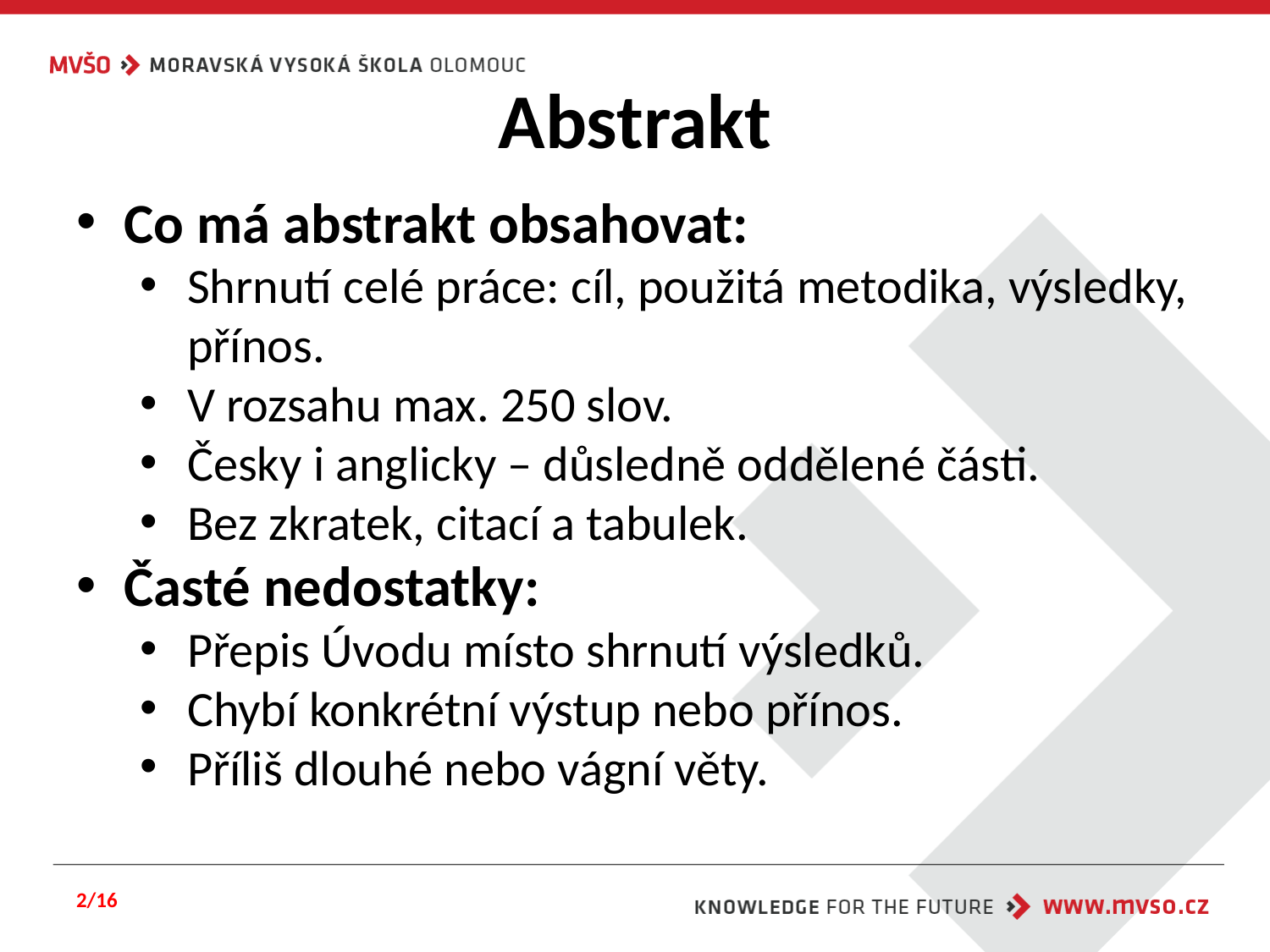

# Abstrakt
Co má abstrakt obsahovat:
Shrnutí celé práce: cíl, použitá metodika, výsledky, přínos.
V rozsahu max. 250 slov.
Česky i anglicky – důsledně oddělené části.
Bez zkratek, citací a tabulek.
Časté nedostatky:
Přepis Úvodu místo shrnutí výsledků.
Chybí konkrétní výstup nebo přínos.
Příliš dlouhé nebo vágní věty.

2/16